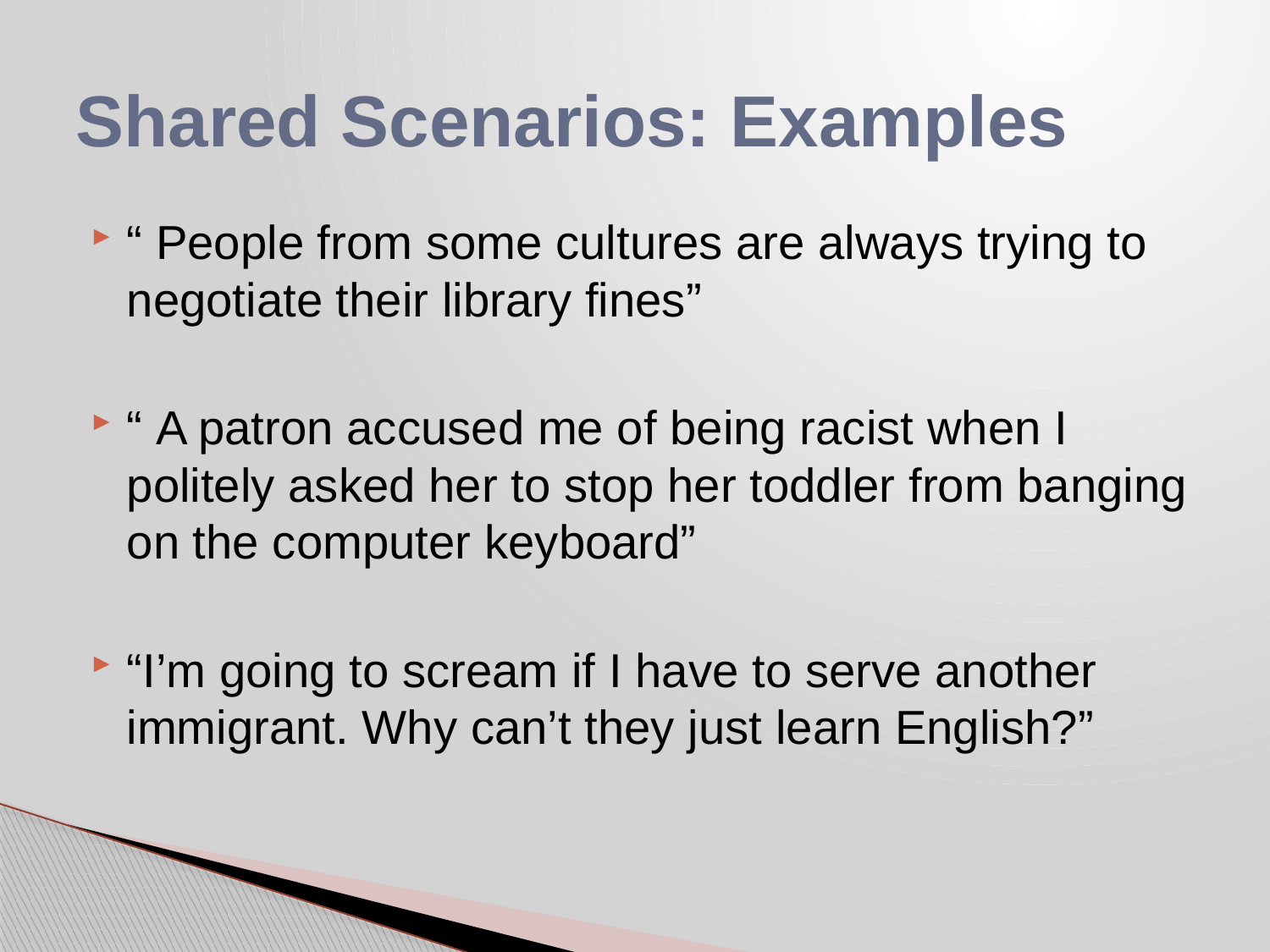

# Shared Scenarios: Examples
“ People from some cultures are always trying to negotiate their library fines”

“ A patron accused me of being racist when I politely asked her to stop her toddler from banging on the computer keyboard”

“I’m going to scream if I have to serve another immigrant. Why can’t they just learn English?”